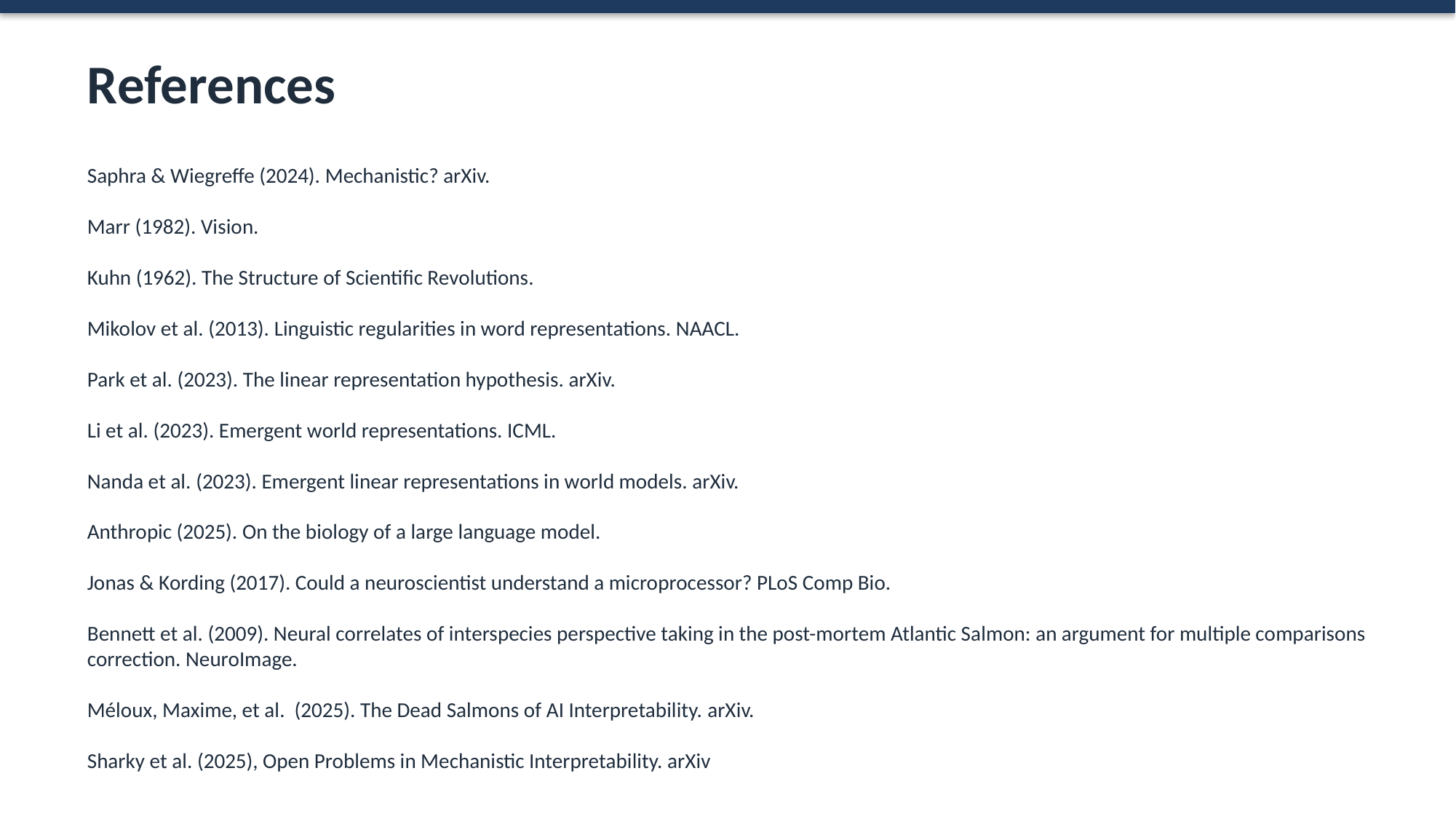

References
Saphra & Wiegreffe (2024). Mechanistic? arXiv.
Marr (1982). Vision.
Kuhn (1962). The Structure of Scientific Revolutions.
Mikolov et al. (2013). Linguistic regularities in word representations. NAACL.
Park et al. (2023). The linear representation hypothesis. arXiv.
Li et al. (2023). Emergent world representations. ICML.
Nanda et al. (2023). Emergent linear representations in world models. arXiv.
Anthropic (2025). On the biology of a large language model.
Jonas & Kording (2017). Could a neuroscientist understand a microprocessor? PLoS Comp Bio.
Bennett et al. (2009). Neural correlates of interspecies perspective taking in the post-mortem Atlantic Salmon: an argument for multiple comparisons correction. NeuroImage.
Méloux, Maxime, et al.  (2025). The Dead Salmons of AI Interpretability. arXiv.
Sharky et al. (2025), Open Problems in Mechanistic Interpretability. arXiv